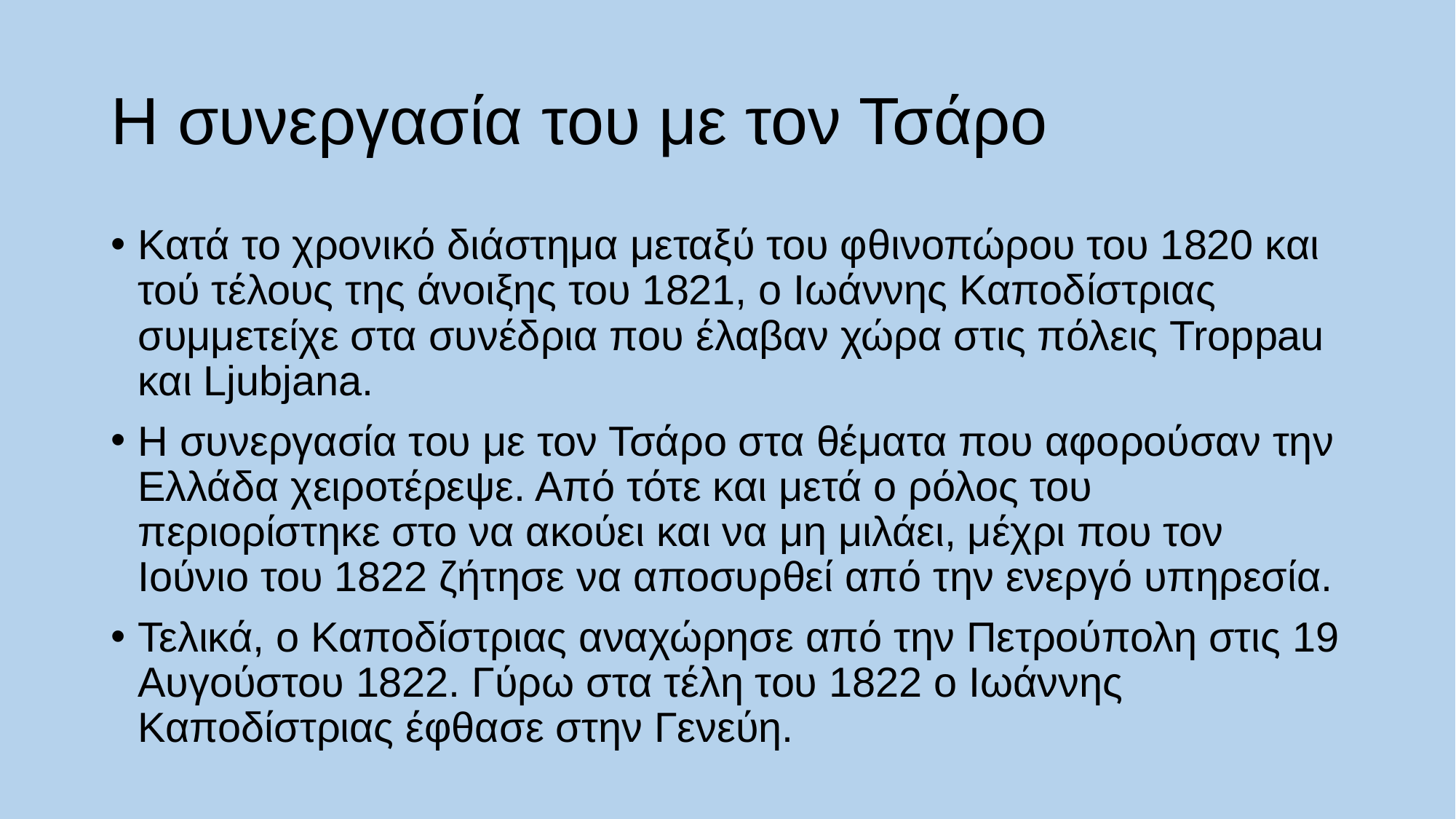

# Η συνεργασία του με τον Τσάρο
Κατά το χρονικό διάστημα μεταξύ του φθινοπώρου του 1820 και τού τέλους της άνοιξης του 1821, ο Ιωάννης Καποδίστριας συμμετείχε στα συνέδρια που έλαβαν χώρα στις πόλεις Troppau και Ljubjana.
H συνεργασία του με τον Τσάρο στα θέματα που αφορούσαν την Ελλάδα χειροτέρεψε. Από τότε και μετά ο ρόλος του περιορίστηκε στο να ακούει και να μη μιλάει, μέχρι που τον Ιούνιο του 1822 ζήτησε να αποσυρθεί από την ενεργό υπηρεσία.
Τελικά, ο Καποδίστριας αναχώρησε από την Πετρούπολη στις 19 Αυγούστου 1822. Γύρω στα τέλη του 1822 ο Ιωάννης Καποδίστριας έφθασε στην Γενεύη.